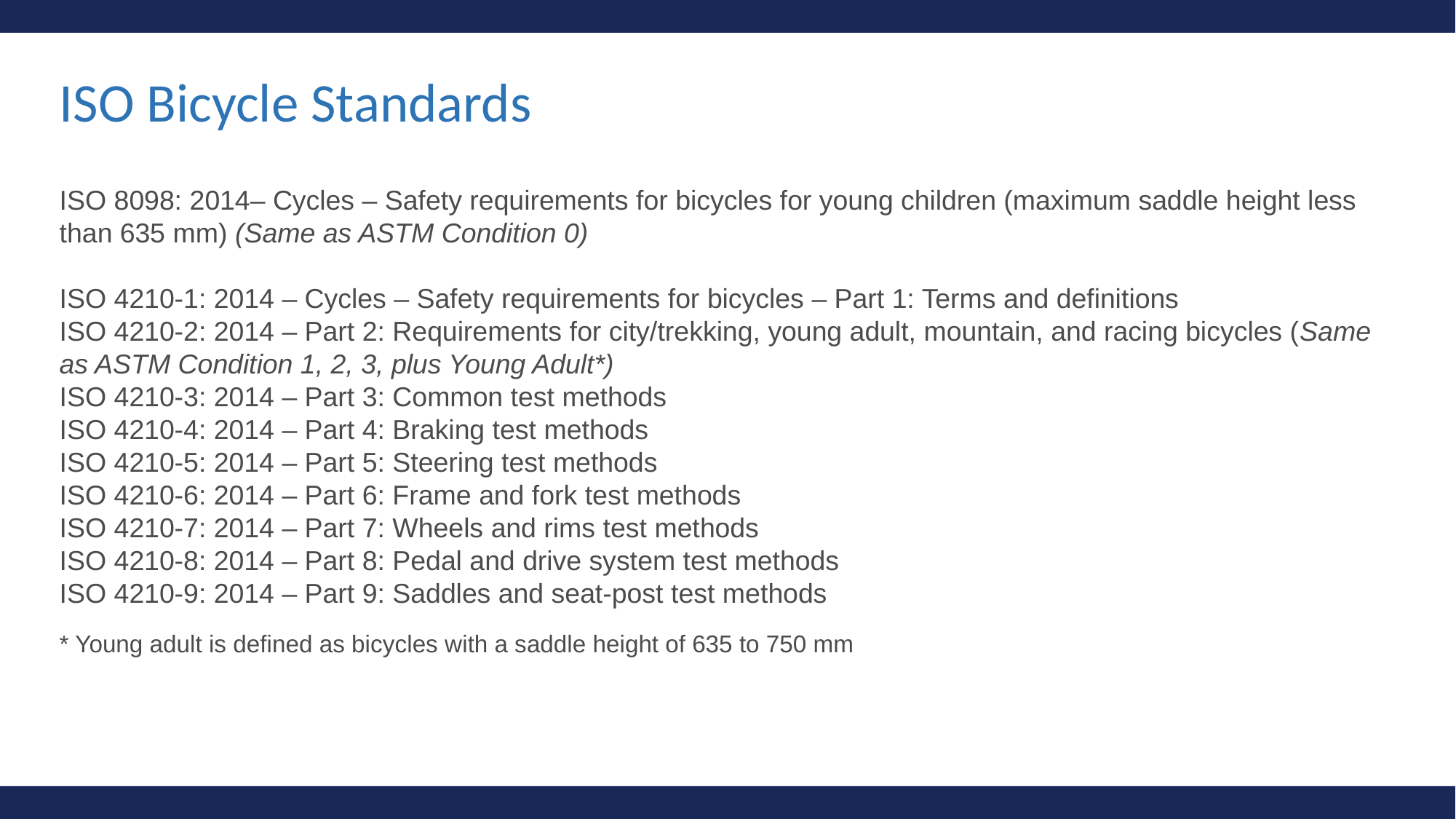

# ISO Bicycle Standards
ISO 8098: 2014– Cycles – Safety requirements for bicycles for young children (maximum saddle height less than 635 mm) (Same as ASTM Condition 0)

ISO 4210-1: 2014 – Cycles – Safety requirements for bicycles – Part 1: Terms and definitions
ISO 4210-2: 2014 – Part 2: Requirements for city/trekking, young adult, mountain, and racing bicycles (Same as ASTM Condition 1, 2, 3, plus Young Adult*)
ISO 4210-3: 2014 – Part 3: Common test methods
ISO 4210-4: 2014 – Part 4: Braking test methods
ISO 4210-5: 2014 – Part 5: Steering test methods
ISO 4210-6: 2014 – Part 6: Frame and fork test methods
ISO 4210-7: 2014 – Part 7: Wheels and rims test methods
ISO 4210-8: 2014 – Part 8: Pedal and drive system test methods
ISO 4210-9: 2014 – Part 9: Saddles and seat-post test methods

* Young adult is defined as bicycles with a saddle height of 635 to 750 mm